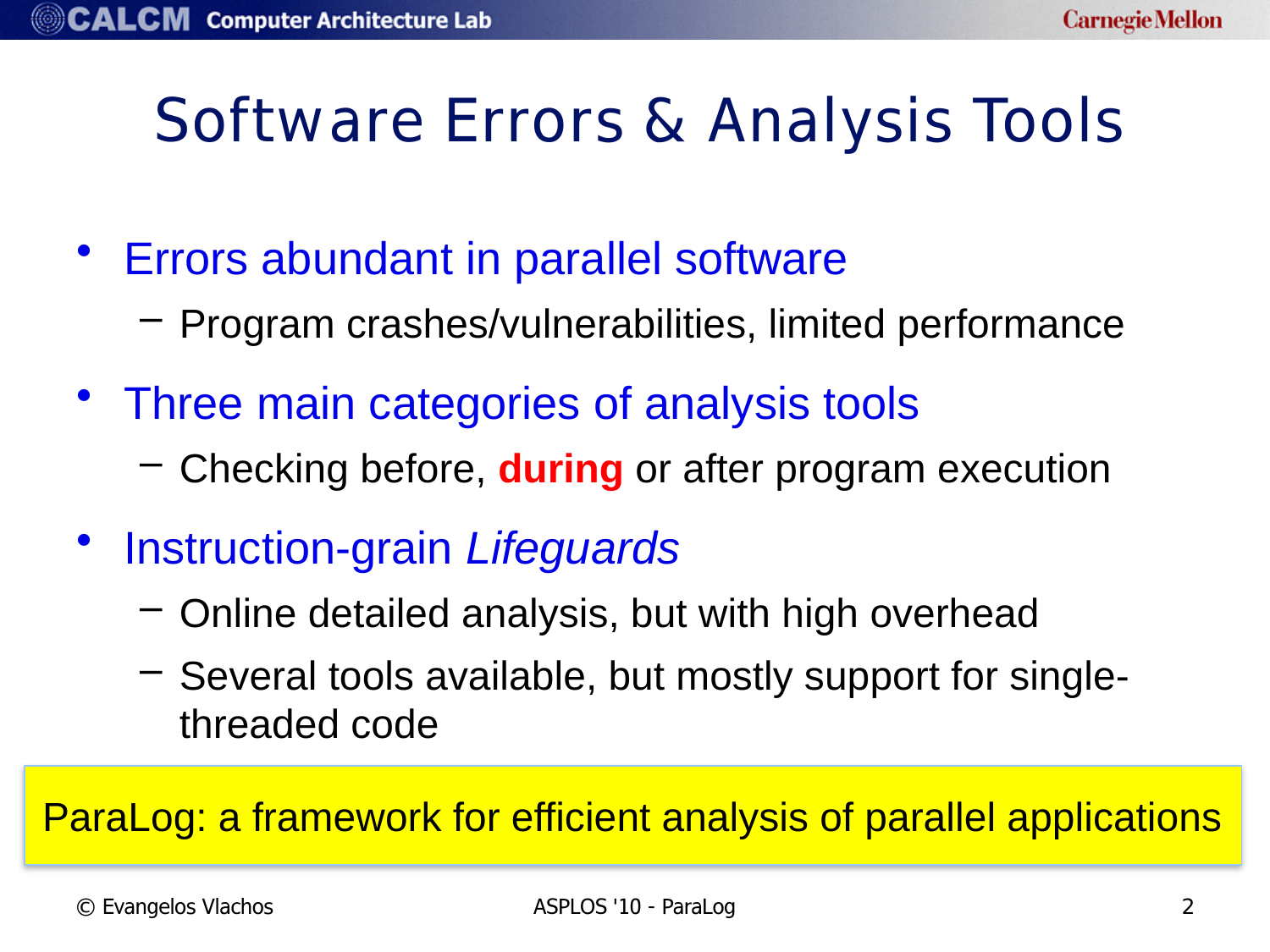

# Software Errors & Analysis Tools
Errors abundant in parallel software
Program crashes/vulnerabilities, limited performance
Three main categories of analysis tools
Checking before, during or after program execution
Instruction-grain Lifeguards
Online detailed analysis, but with high overhead
Several tools available, but mostly support for single-threaded code
ParaLog: a framework for efficient analysis of parallel applications
© Evangelos Vlachos
ASPLOS '10 - ParaLog
2